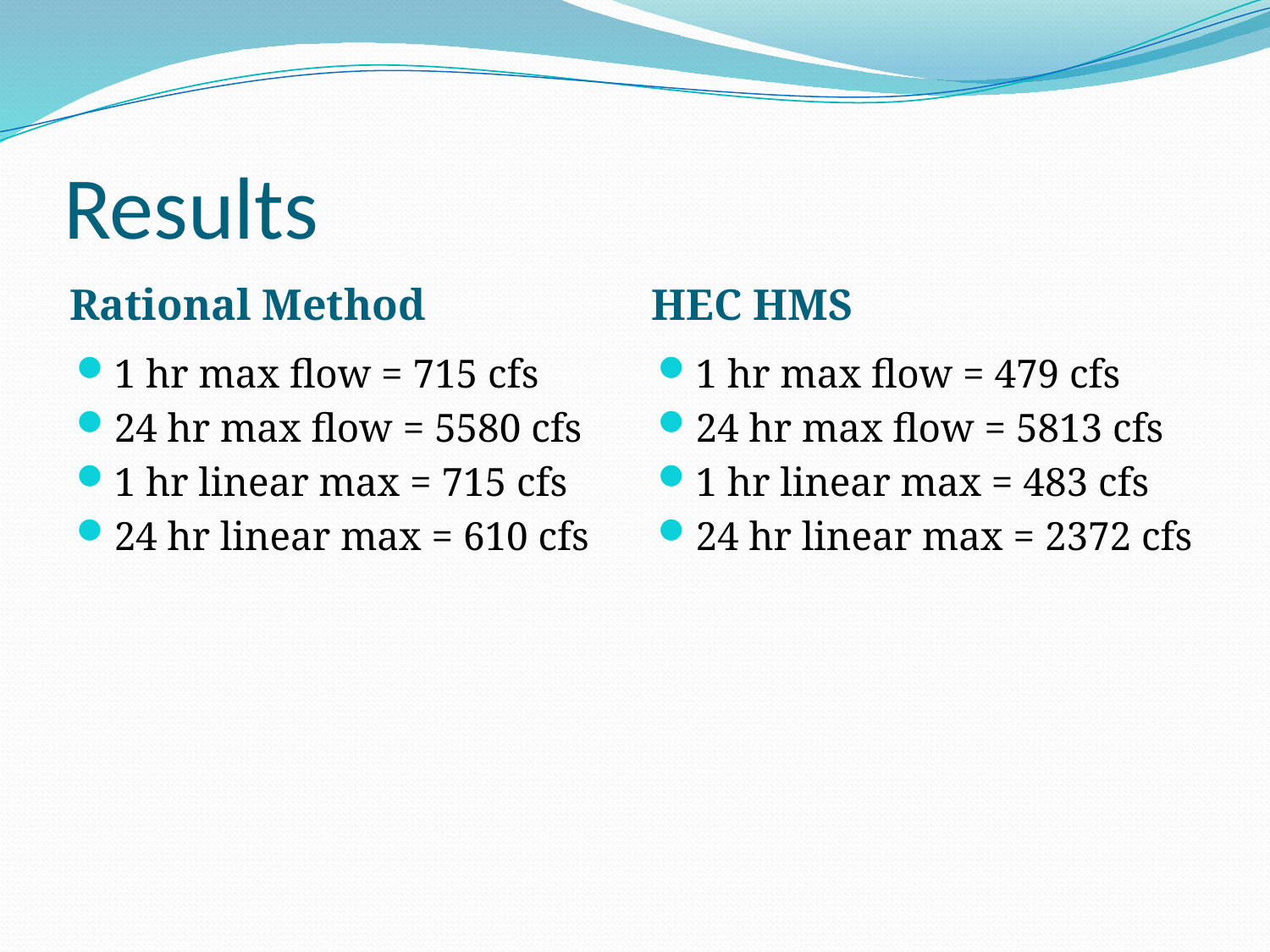

# Results
Rational Method
HEC HMS
1 hr max flow = 715 cfs
24 hr max flow = 5580 cfs
1 hr linear max = 715 cfs
24 hr linear max = 610 cfs
1 hr max flow = 479 cfs
24 hr max flow = 5813 cfs
1 hr linear max = 483 cfs
24 hr linear max = 2372 cfs